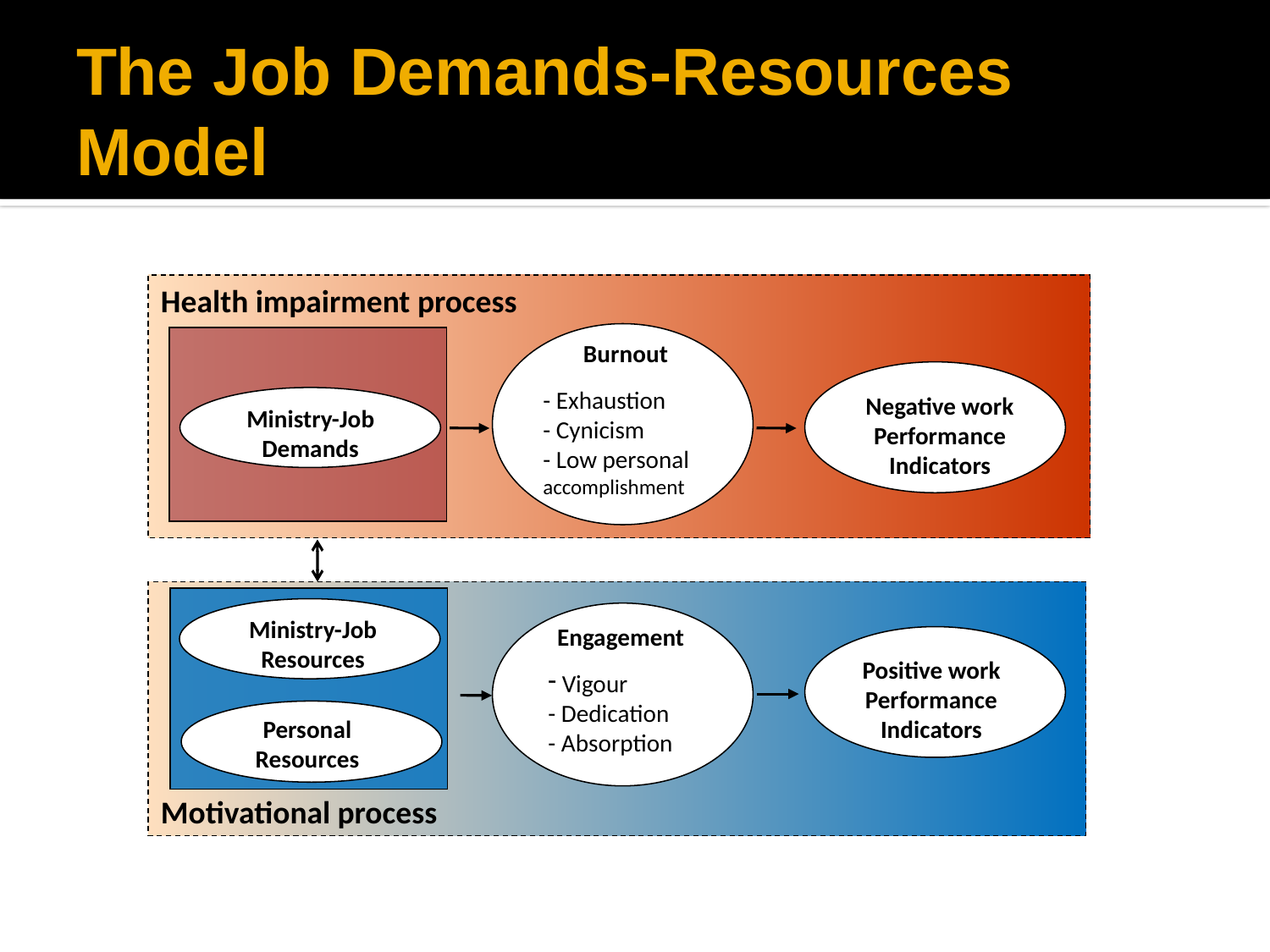

# The Job Demands-Resources Model
Health impairment process

Burnout
- Exhaustion
- Cynicism
- Low personal accomplishment

Negative work Performance Indicators

Ministry-Job Demands

Motivational process

Ministry-Job Resources
Engagement
 Vigour
- Dedication
- Absorption

Positive work Performance Indicators

Personal Resources